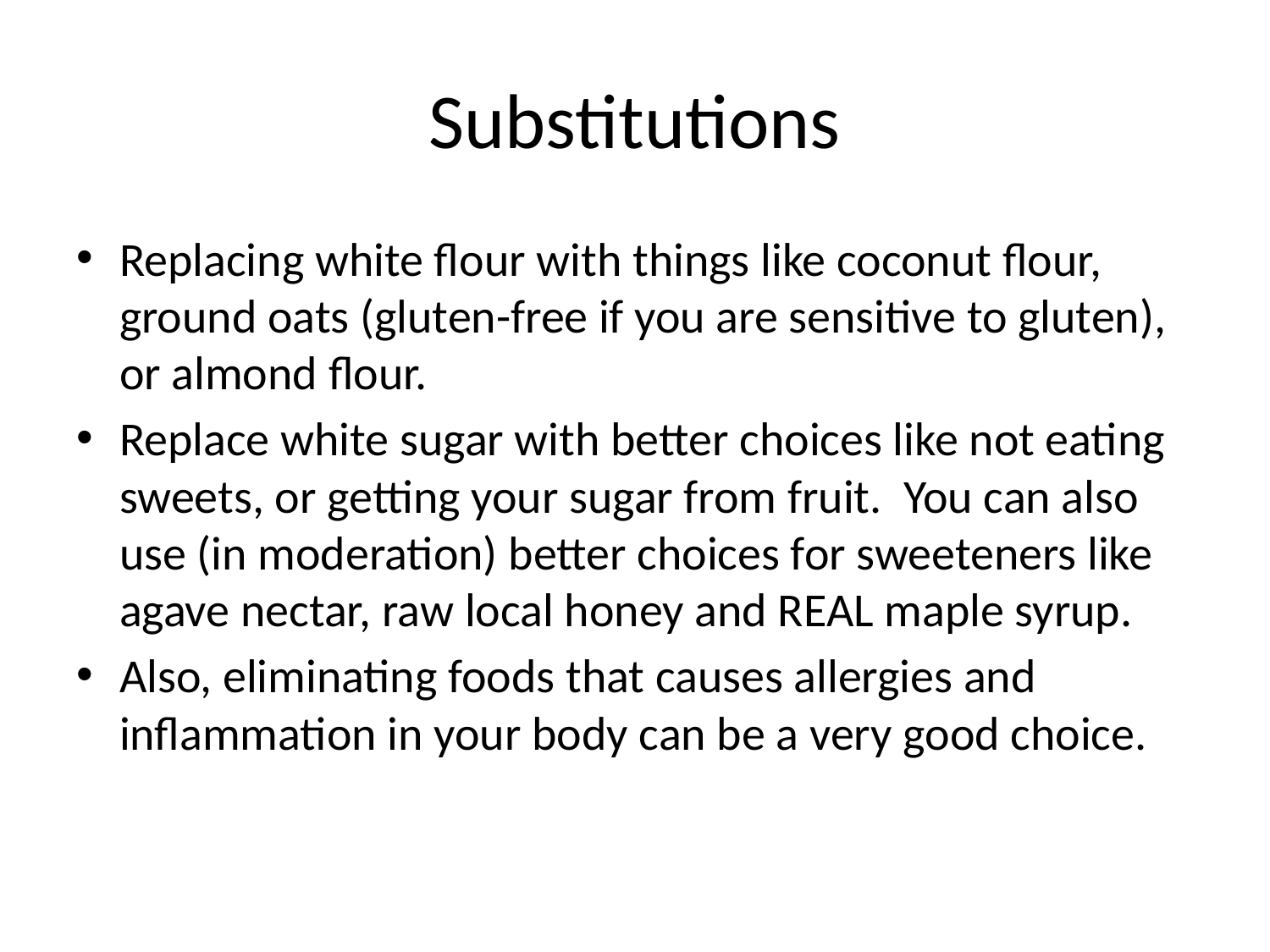

# Substitutions
Replacing white flour with things like coconut flour, ground oats (gluten-free if you are sensitive to gluten), or almond flour.
Replace white sugar with better choices like not eating sweets, or getting your sugar from fruit.  You can also use (in moderation) better choices for sweeteners like agave nectar, raw local honey and REAL maple syrup.
Also, eliminating foods that causes allergies and inflammation in your body can be a very good choice.